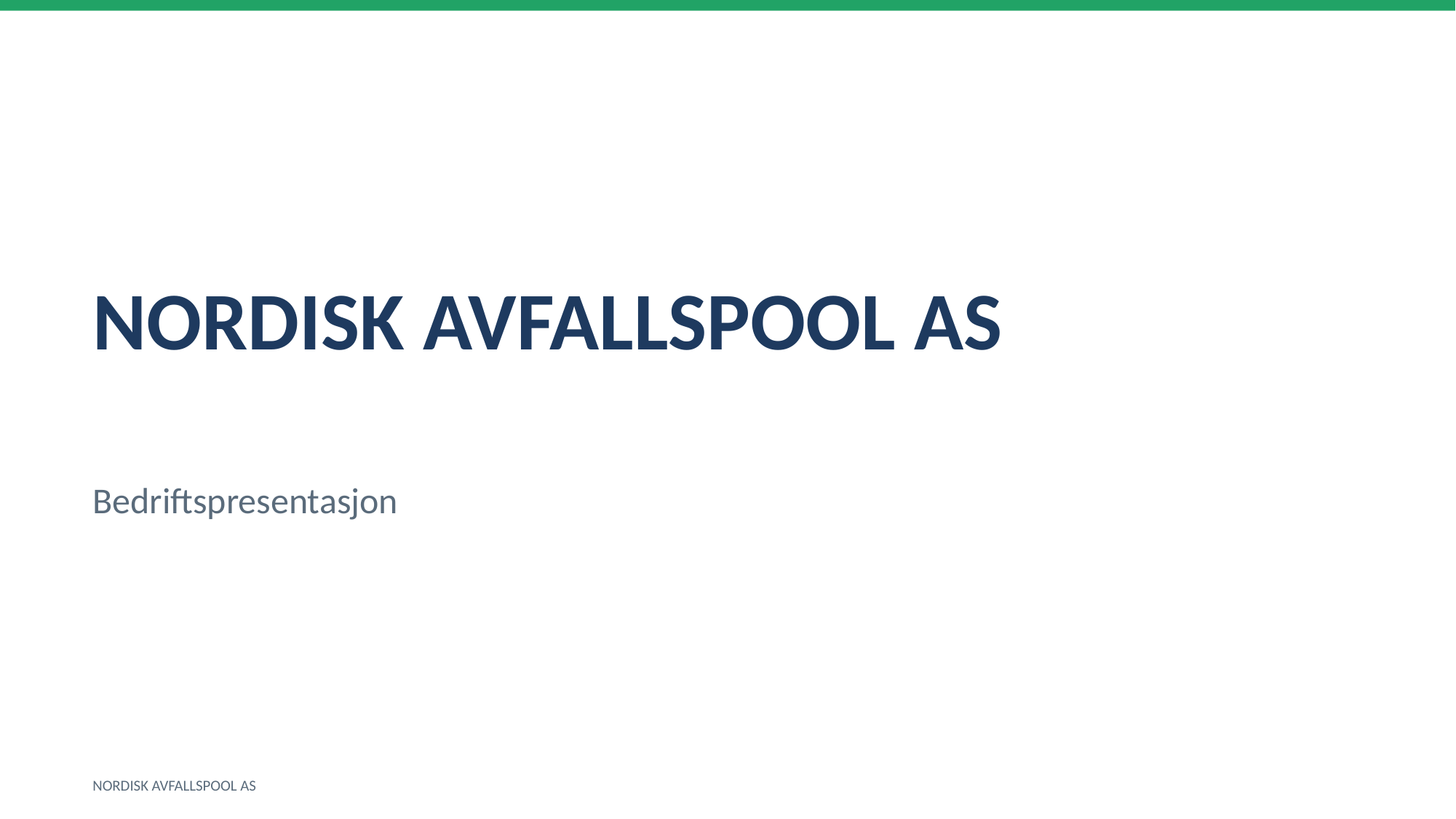

NORDISK AVFALLSPOOL AS
Bedriftspresentasjon
NORDISK AVFALLSPOOL AS